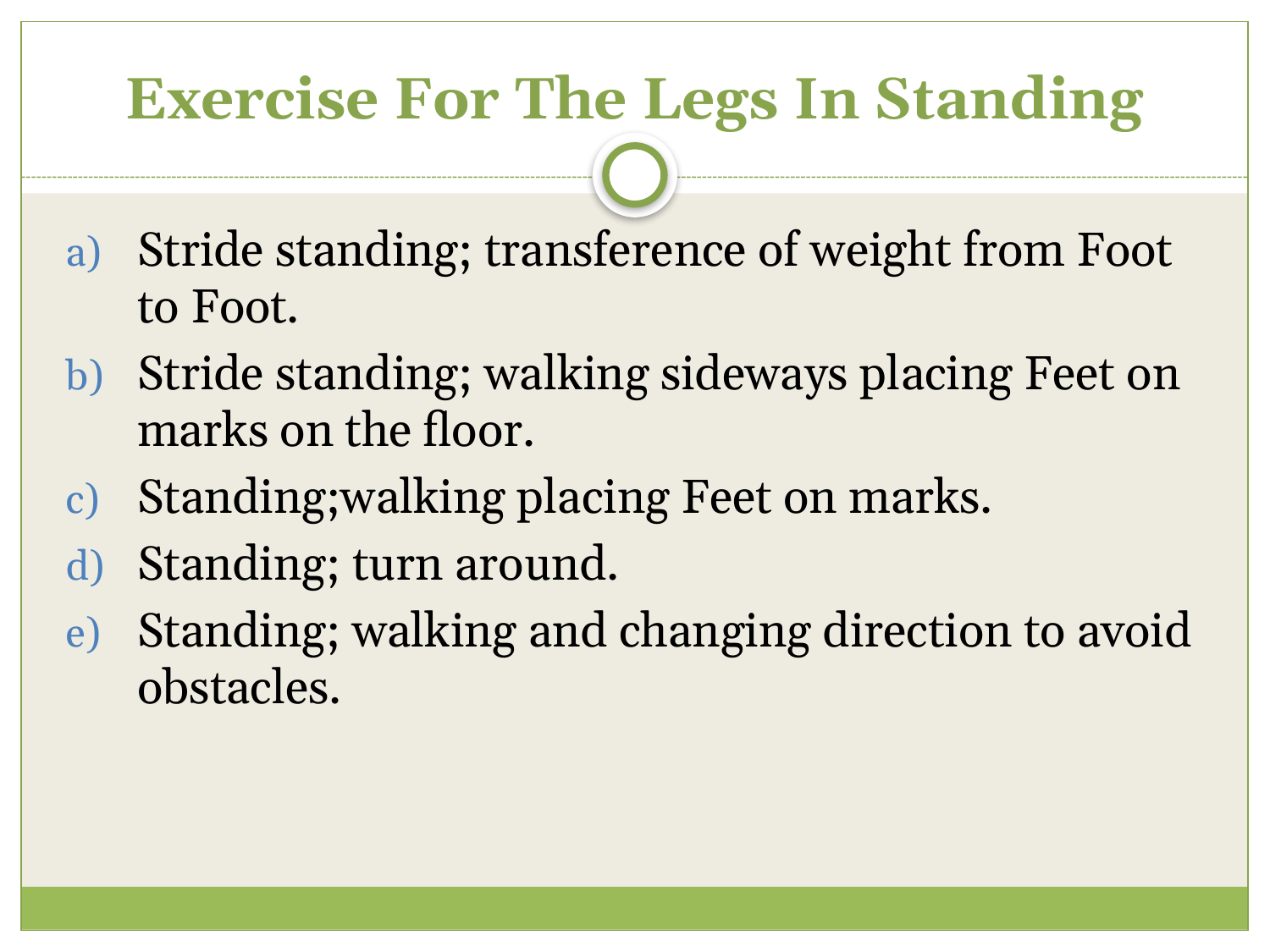

# Exercise For The Legs In Standing
Stride standing; transference of weight from Foot to Foot.
Stride standing; walking sideways placing Feet on marks on the floor.
Standing;walking placing Feet on marks.
Standing; turn around.
Standing; walking and changing direction to avoid obstacles.